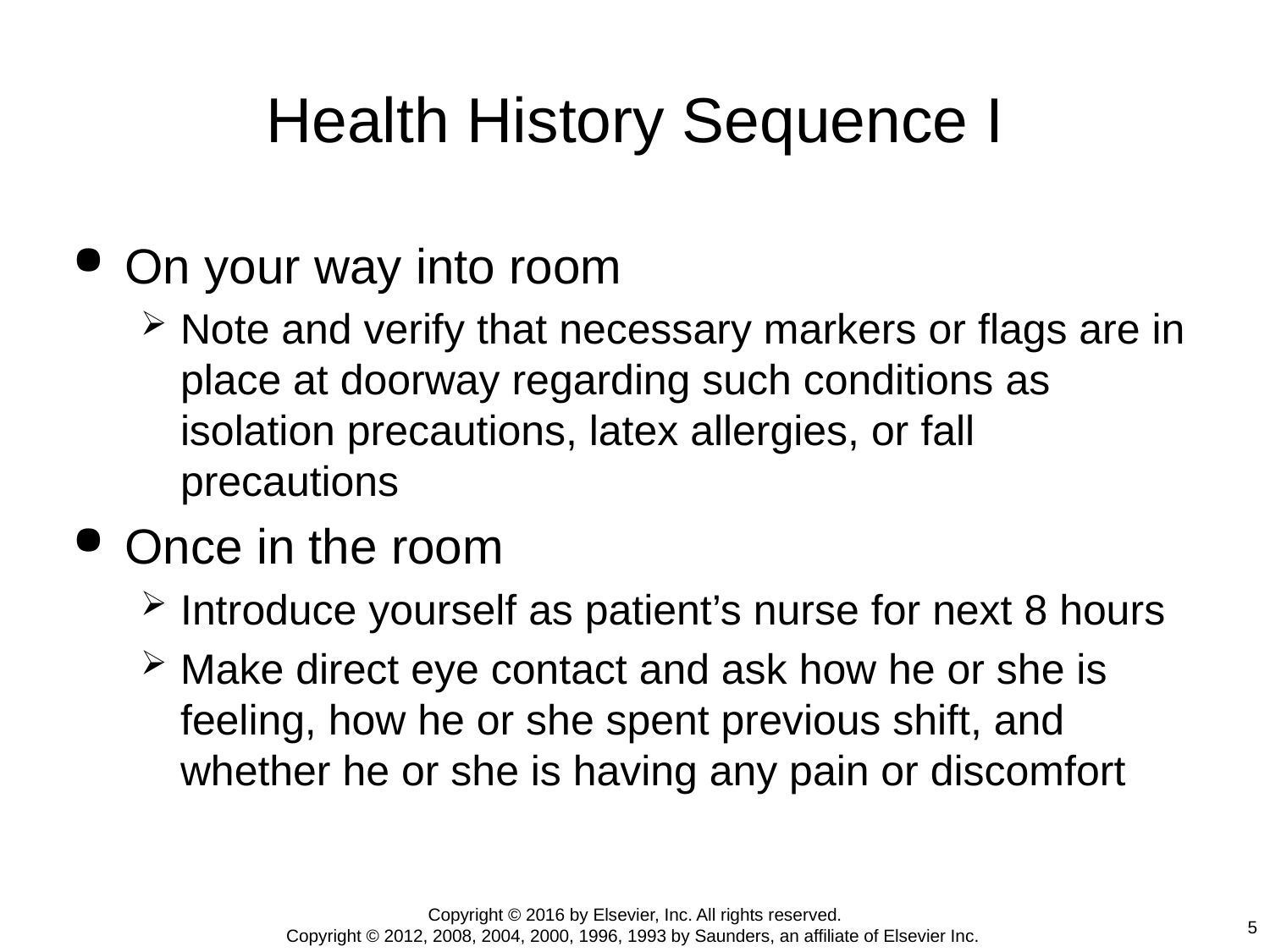

# Health History Sequence I
On your way into room
Note and verify that necessary markers or flags are in place at doorway regarding such conditions as isolation precautions, latex allergies, or fall precautions
Once in the room
Introduce yourself as patient’s nurse for next 8 hours
Make direct eye contact and ask how he or she is feeling, how he or she spent previous shift, and whether he or she is having any pain or discomfort

Copyright © 2016 by Elsevier, Inc. All rights reserved.
Copyright © 2012, 2008, 2004, 2000, 1996, 1993 by Saunders, an affiliate of Elsevier Inc.
5